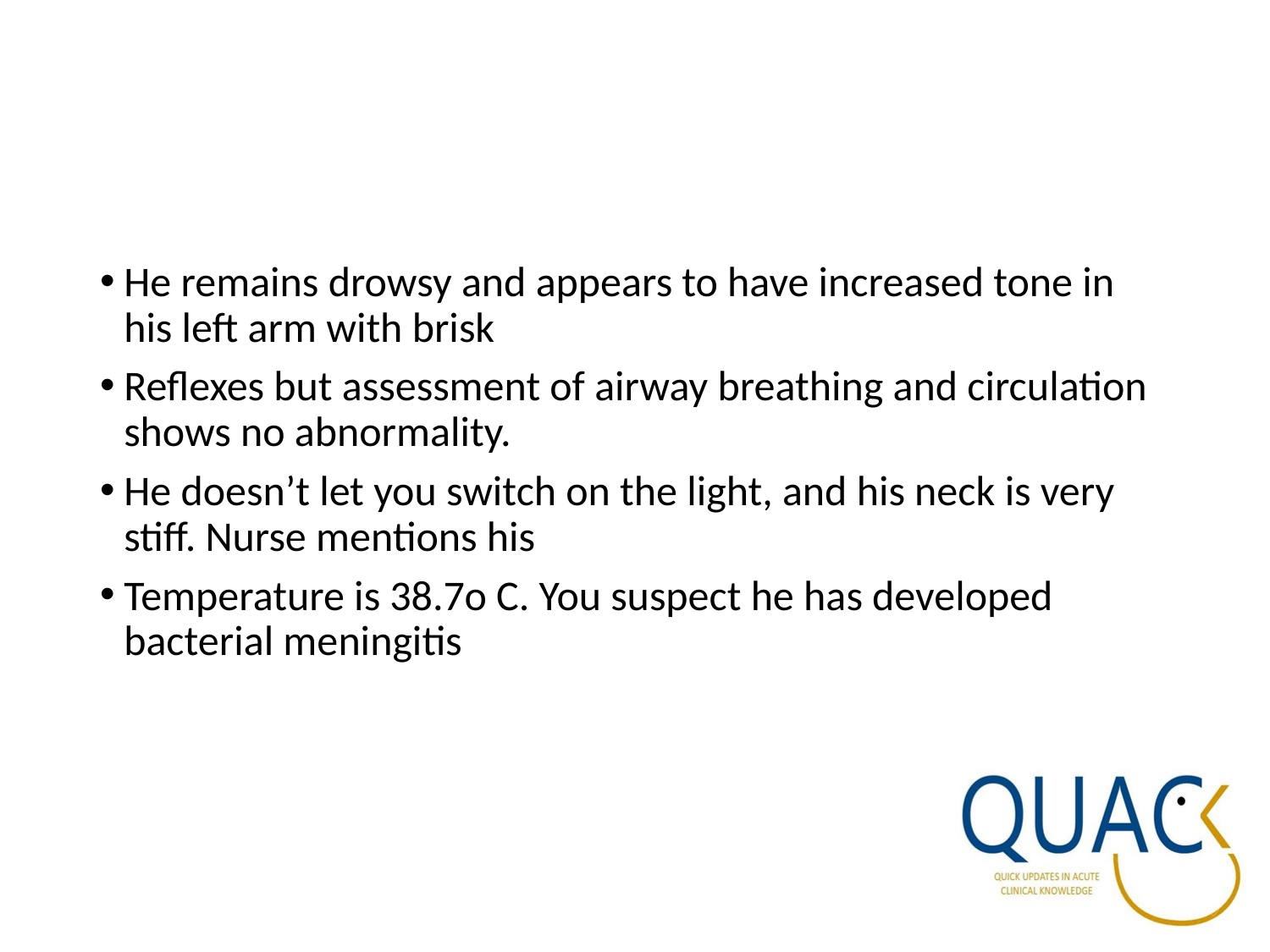

#
He remains drowsy and appears to have increased tone in his left arm with brisk
Reflexes but assessment of airway breathing and circulation shows no abnormality.
He doesn’t let you switch on the light, and his neck is very stiff. Nurse mentions his
Temperature is 38.7o C. You suspect he has developed bacterial meningitis